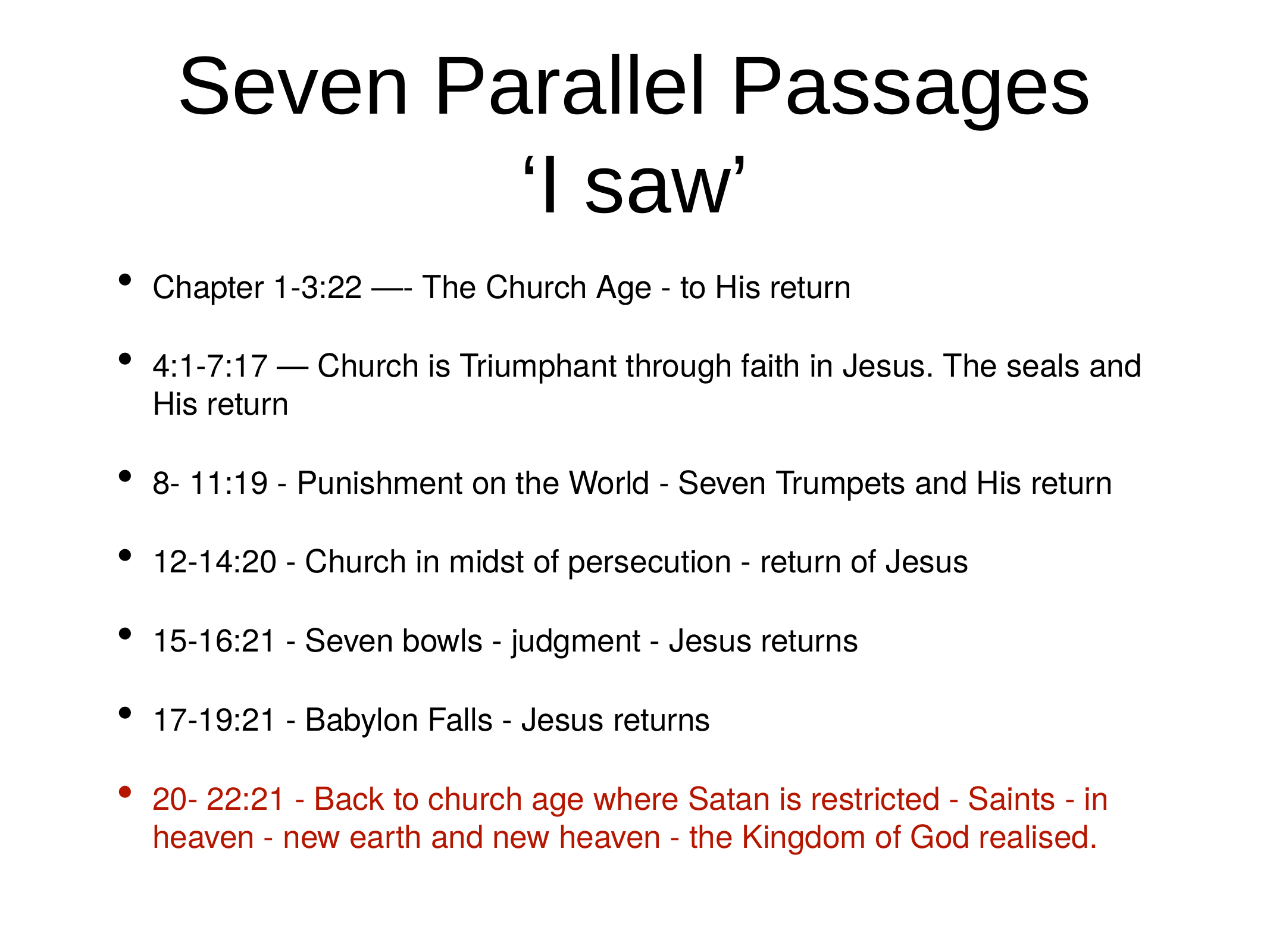

# Seven Parallel Passages
‘I saw’
Chapter 1-3:22 —- The Church Age - to His return
4:1-7:17 — Church is Triumphant through faith in Jesus. The seals and His return
8- 11:19 - Punishment on the World - Seven Trumpets and His return
12-14:20 - Church in midst of persecution - return of Jesus
15-16:21 - Seven bowls - judgment - Jesus returns
17-19:21 - Babylon Falls - Jesus returns
20- 22:21 - Back to church age where Satan is restricted - Saints - in heaven - new earth and new heaven - the Kingdom of God realised.